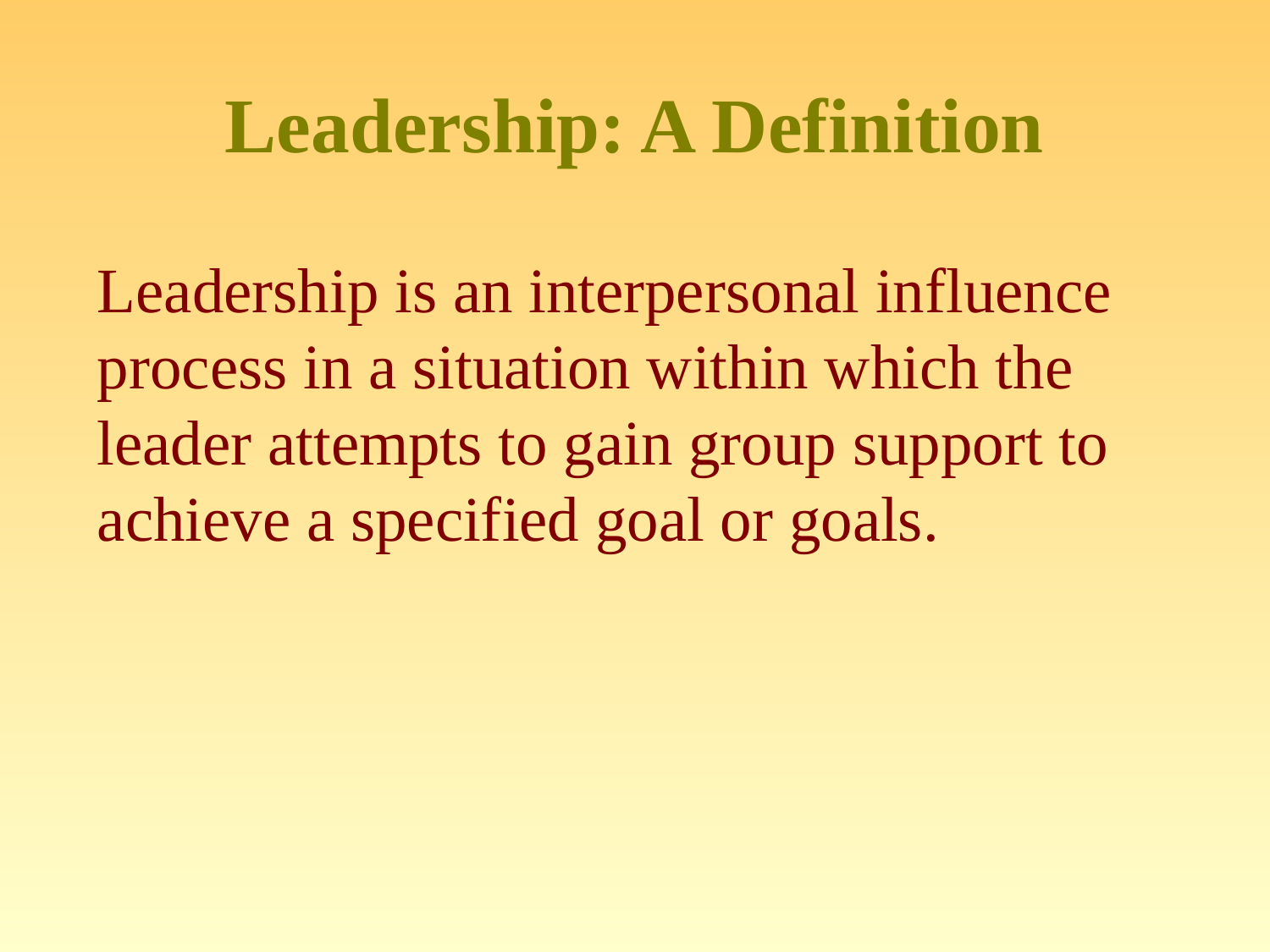

# Leadership: A Definition
Leadership is an interpersonal influence process in a situation within which the leader attempts to gain group support to achieve a specified goal or goals.